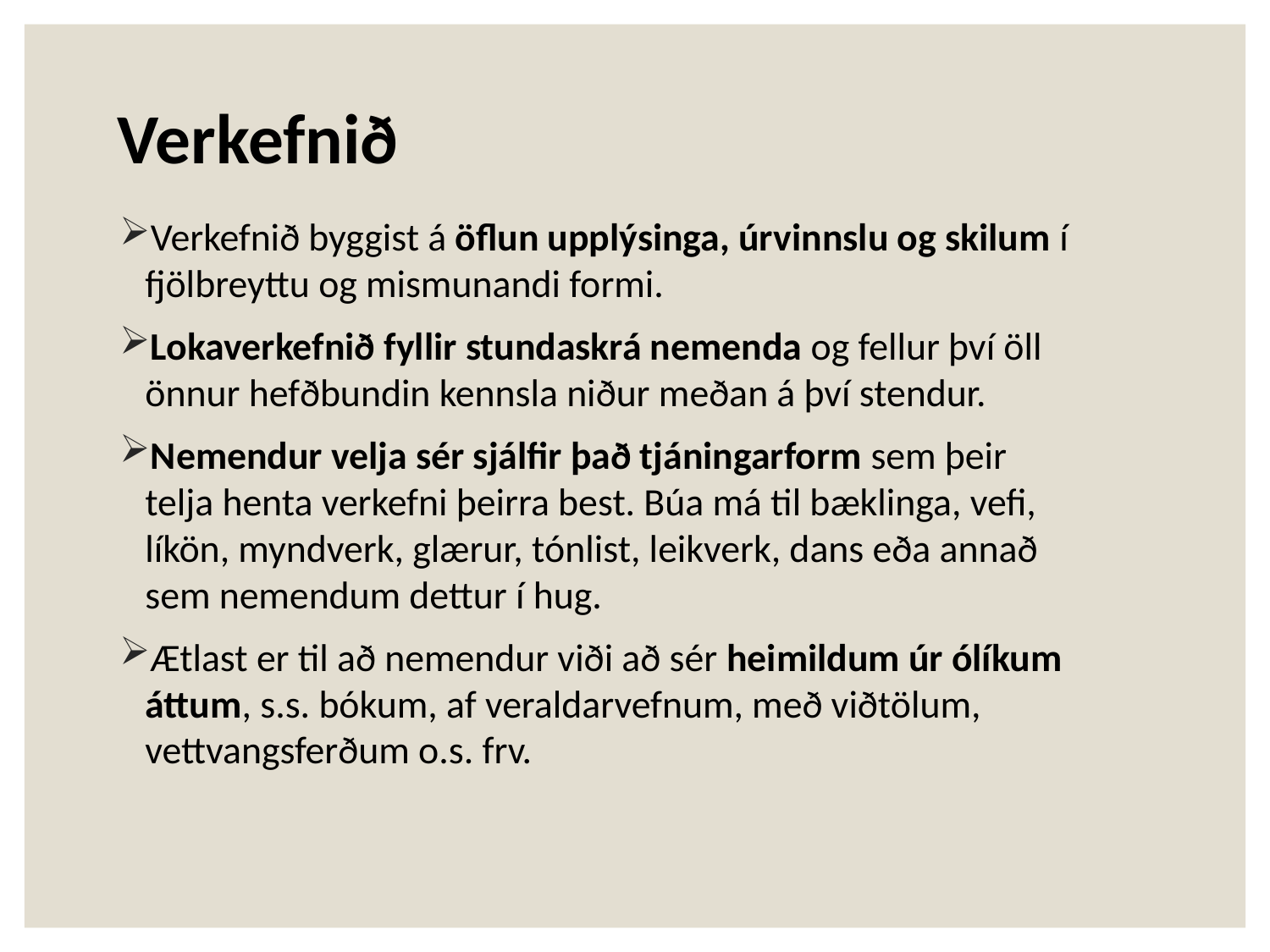

# Verkefnið
Verkefnið byggist á öflun upplýsinga, úrvinnslu og skilum í fjölbreyttu og mismunandi formi.
Lokaverkefnið fyllir stundaskrá nemenda og fellur því öll önnur hefðbundin kennsla niður meðan á því stendur.
Nemendur velja sér sjálfir það tjáningarform sem þeir telja henta verkefni þeirra best. Búa má til bæklinga, vefi, líkön, myndverk, glærur, tónlist, leikverk, dans eða annað sem nemendum dettur í hug.
Ætlast er til að nemendur viði að sér heimildum úr ólíkum áttum, s.s. bókum, af veraldarvefnum, með viðtölum, vettvangsferðum o.s. frv.